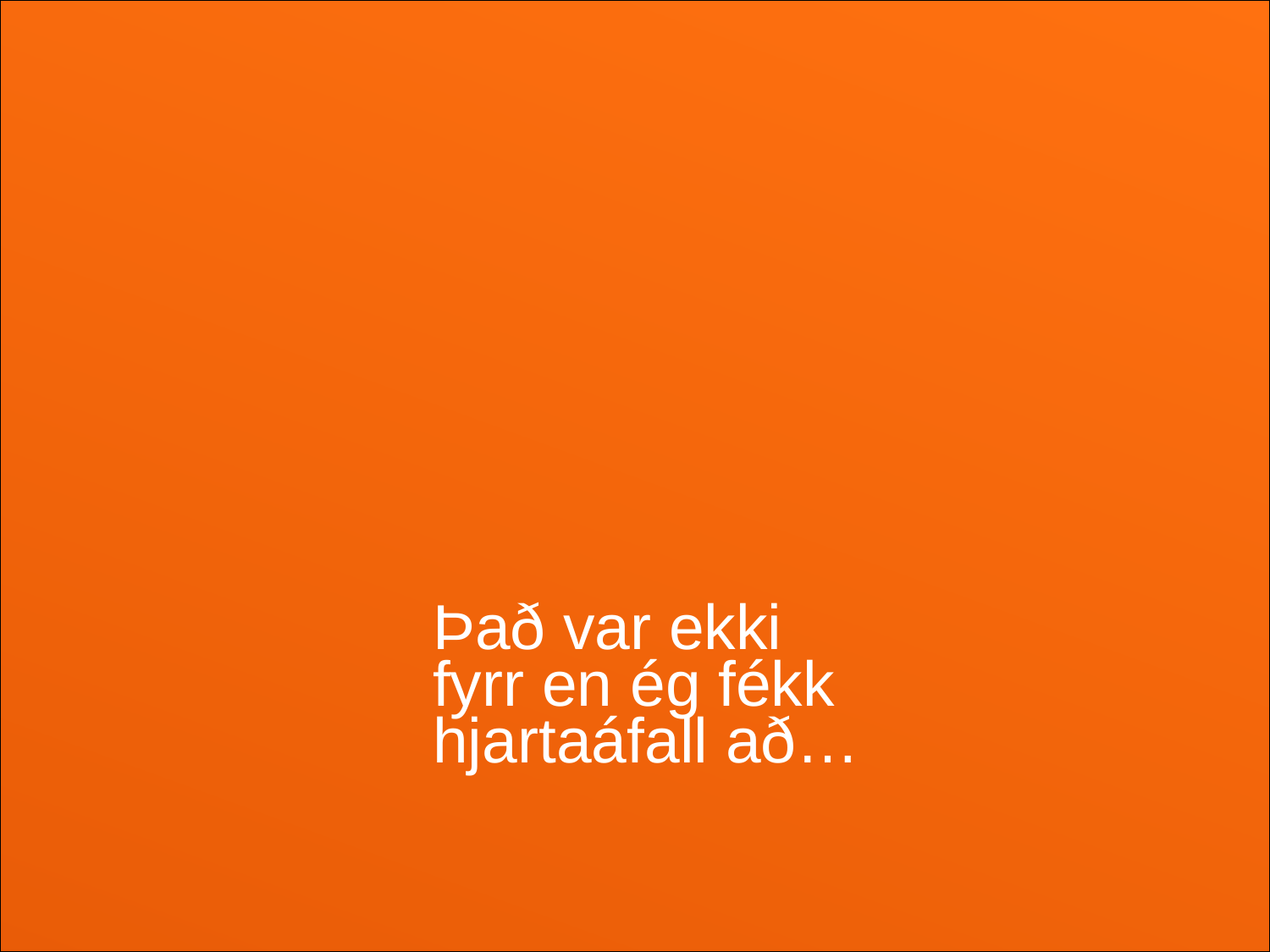

Það var ekki
fyrr en ég fékk
hjartaáfall að…